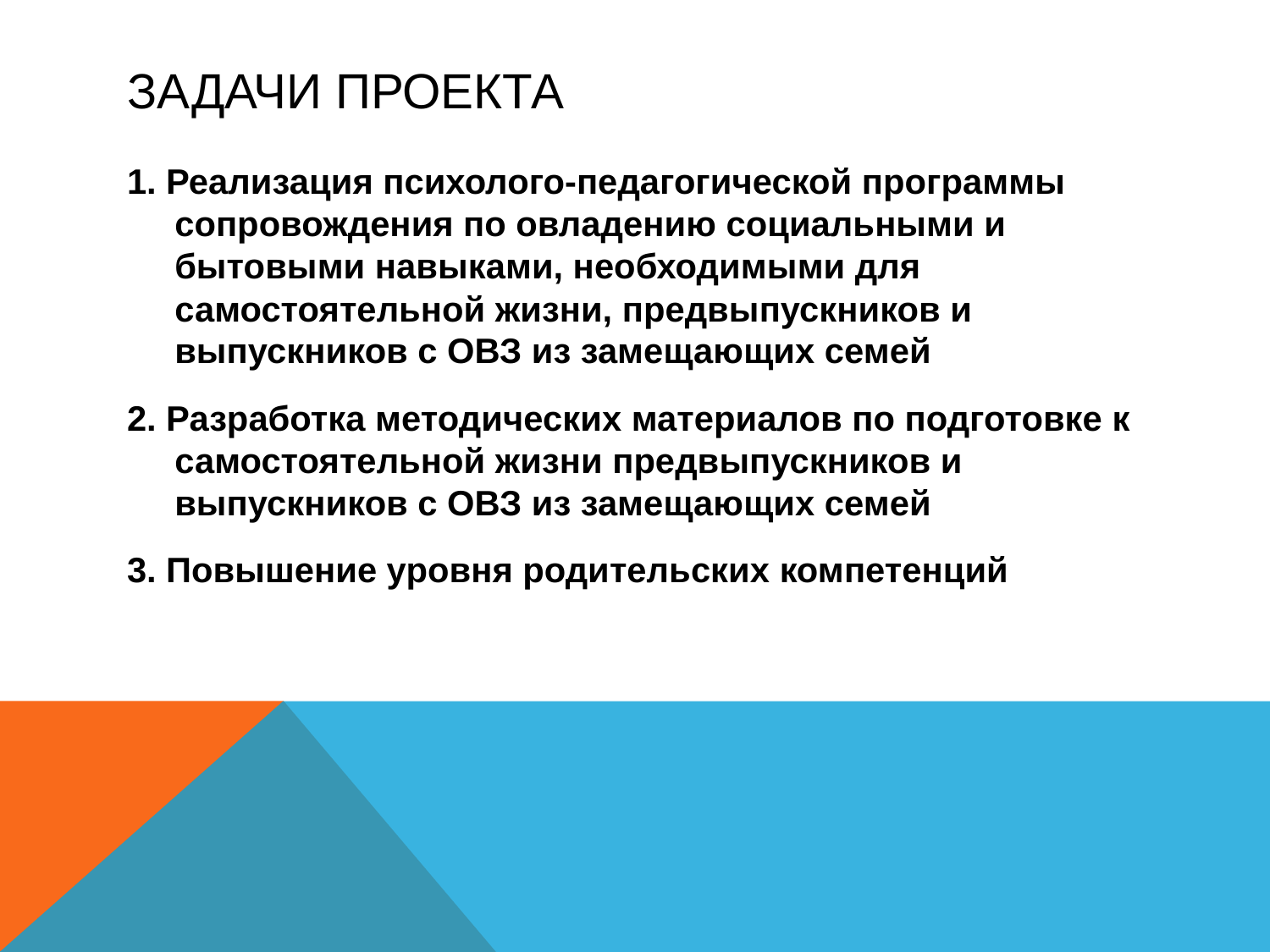

# Задачи проекта
1. Реализация психолого-педагогической программы сопровождения по овладению социальными и бытовыми навыками, необходимыми для самостоятельной жизни, предвыпускников и выпускников с ОВЗ из замещающих семей
2. Разработка методических материалов по подготовке к самостоятельной жизни предвыпускников и выпускников с ОВЗ из замещающих семей
3. Повышение уровня родительских компетенций